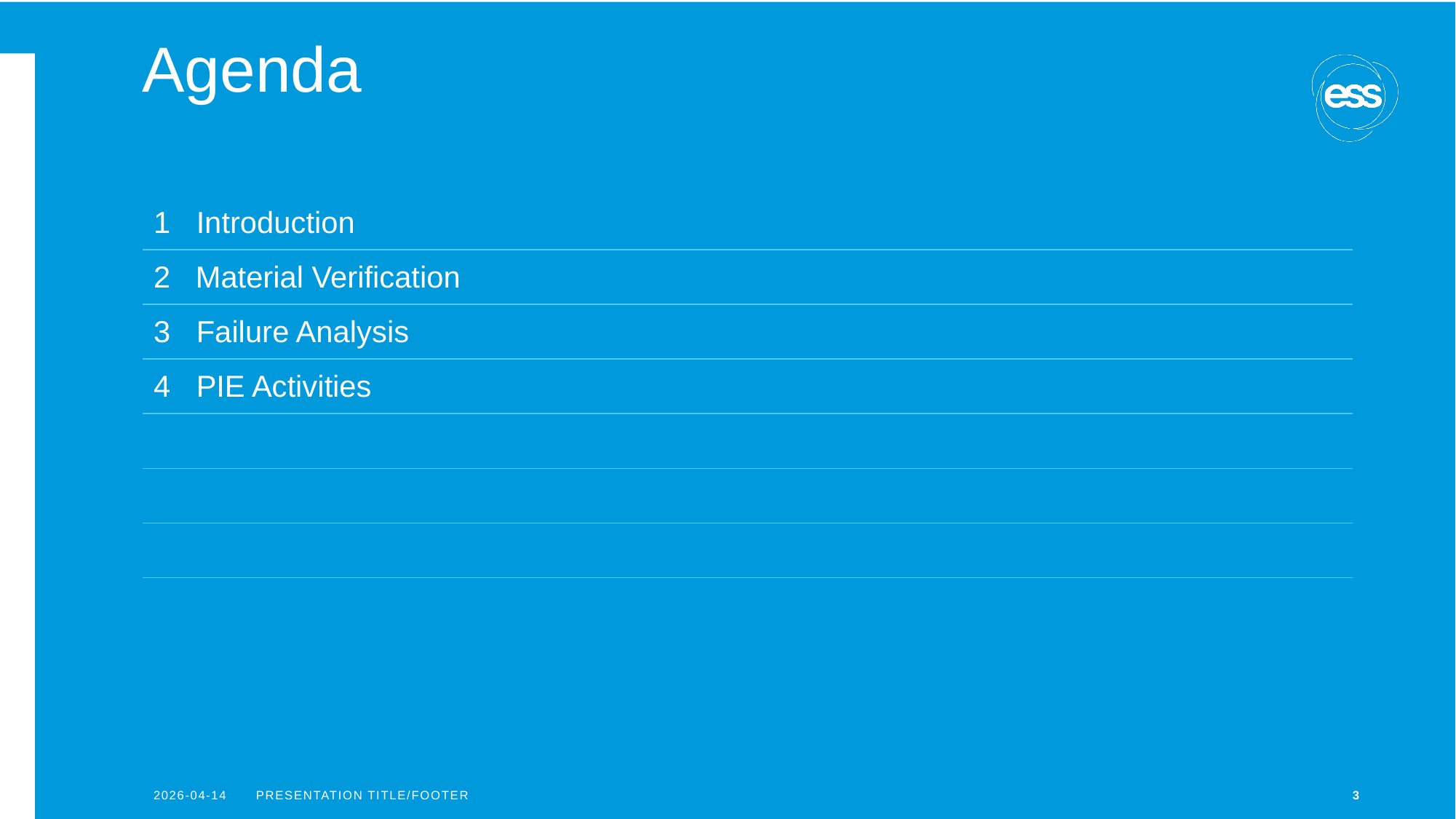

# Agenda
| 1 Introduction |
| --- |
| 2 Material Verification |
| 3 Failure Analysis |
| 4 PIE Activities |
|  |
|  |
|  |
2026-04-14
PRESENTATION TITLE/FOOTER
3